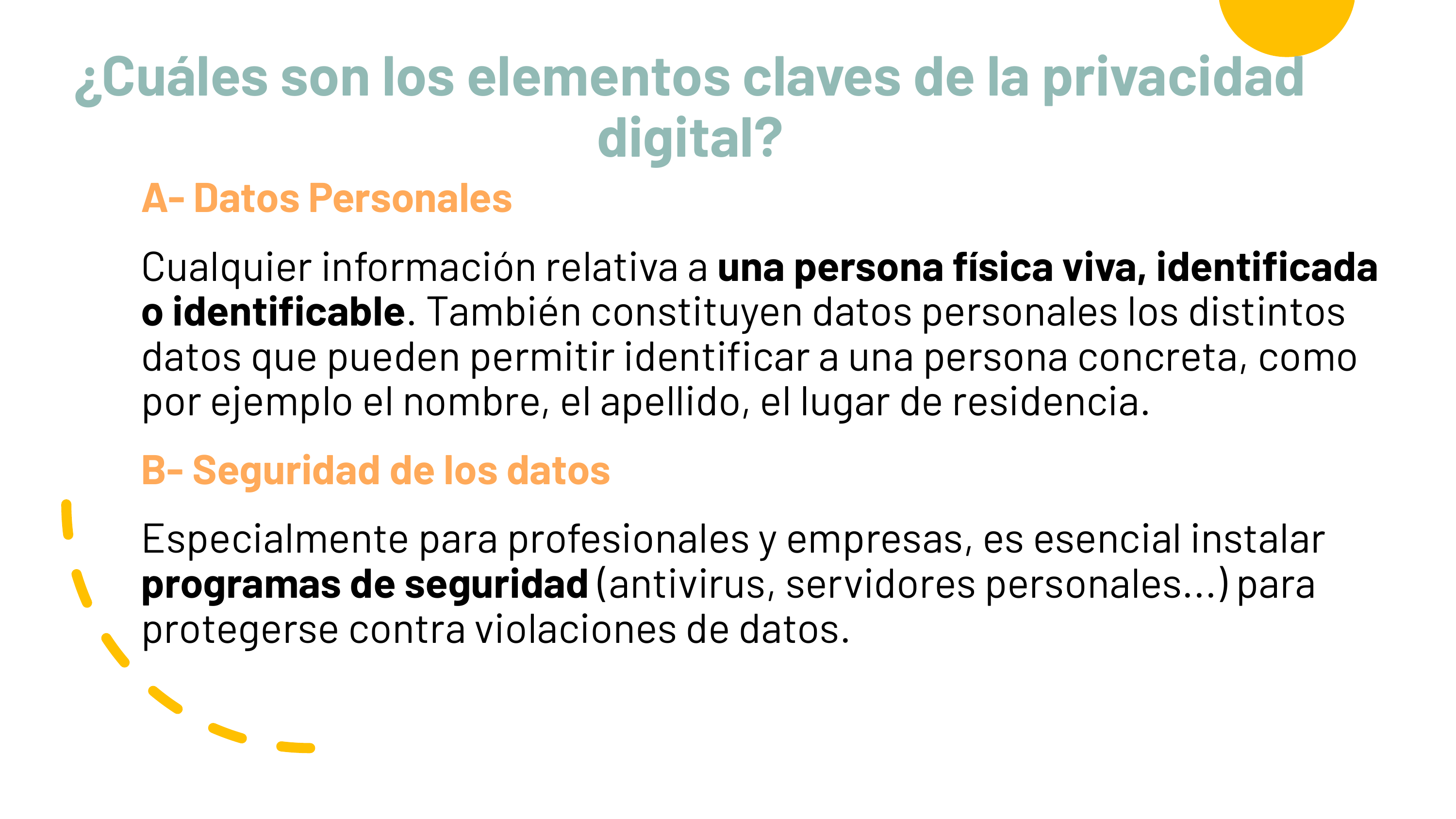

# ¿Cuáles son los elementos claves de la privacidad digital?
A- Datos Personales
Cualquier información relativa a una persona física viva, identificada o identificable. También constituyen datos personales los distintos datos que pueden permitir identificar a una persona concreta, como por ejemplo el nombre, el apellido, el lugar de residencia.
B- Seguridad de los datos
Especialmente para profesionales y empresas, es esencial instalar programas de seguridad (antivirus, servidores personales...) para protegerse contra violaciones de datos.